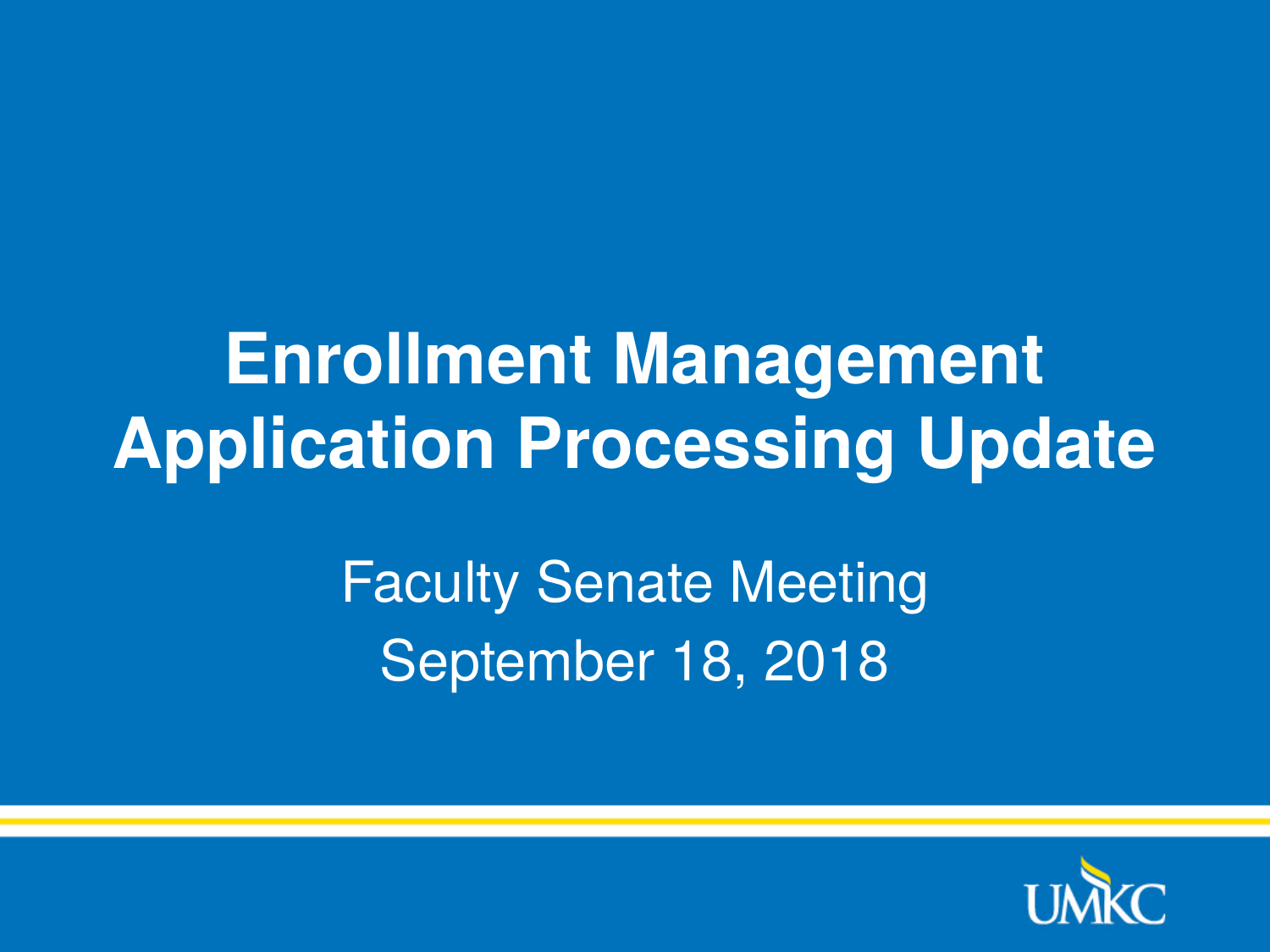

# Enrollment Management Application Processing Update
Faculty Senate Meeting
September 18, 2018